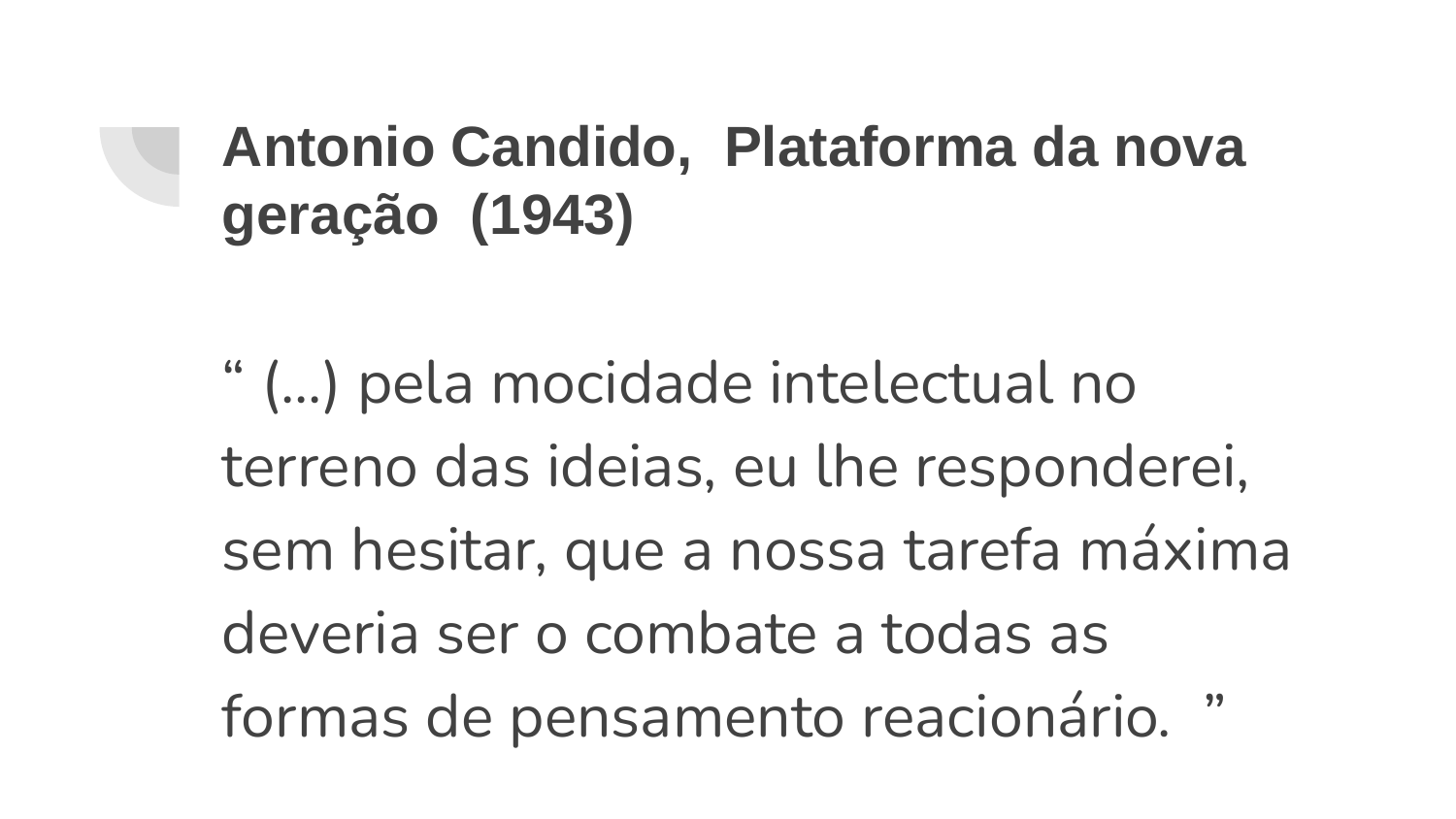

# Antonio Candido,  Plataforma da nova geração  (1943)
“ (...) pela mocidade intelectual no terreno das ideias, eu lhe responderei, sem hesitar, que a nossa tarefa máxima deveria ser o combate a todas as formas de pensamento reacionário.  ”